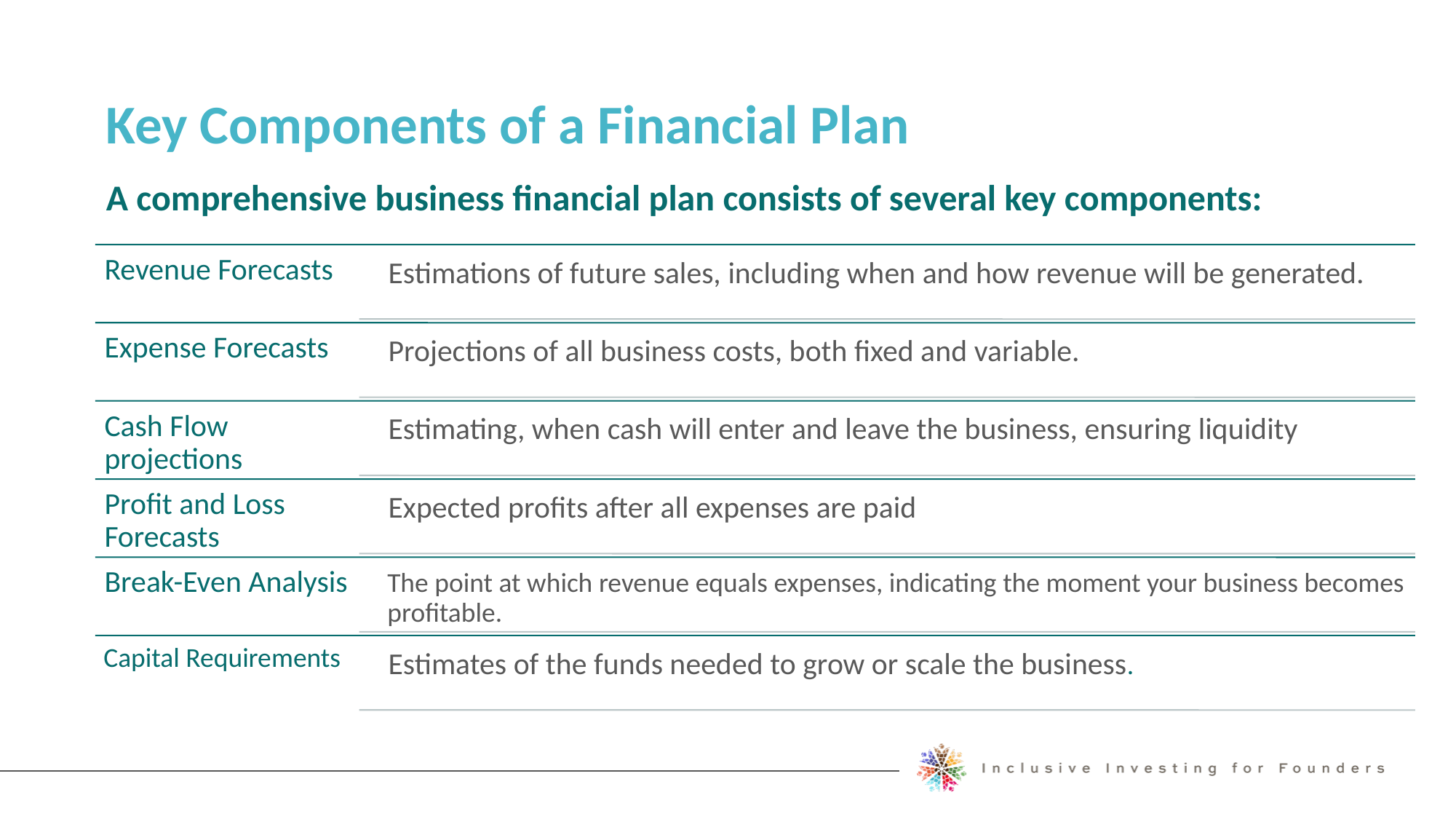

Key Components of a Financial Plan
A comprehensive business financial plan consists of several key components:

Revenue Forecasts
Estimations of future sales, including when and how revenue will be generated.
Expense Forecasts
Projections of all business costs, both fixed and variable.
Cash Flow projections
Estimating, when cash will enter and leave the business, ensuring liquidity
Profit and Loss Forecasts
Expected profits after all expenses are paid
Break-Even Analysis
The point at which revenue equals expenses, indicating the moment your business becomes profitable.
Capital Requirements
Estimates of the funds needed to grow or scale the business.